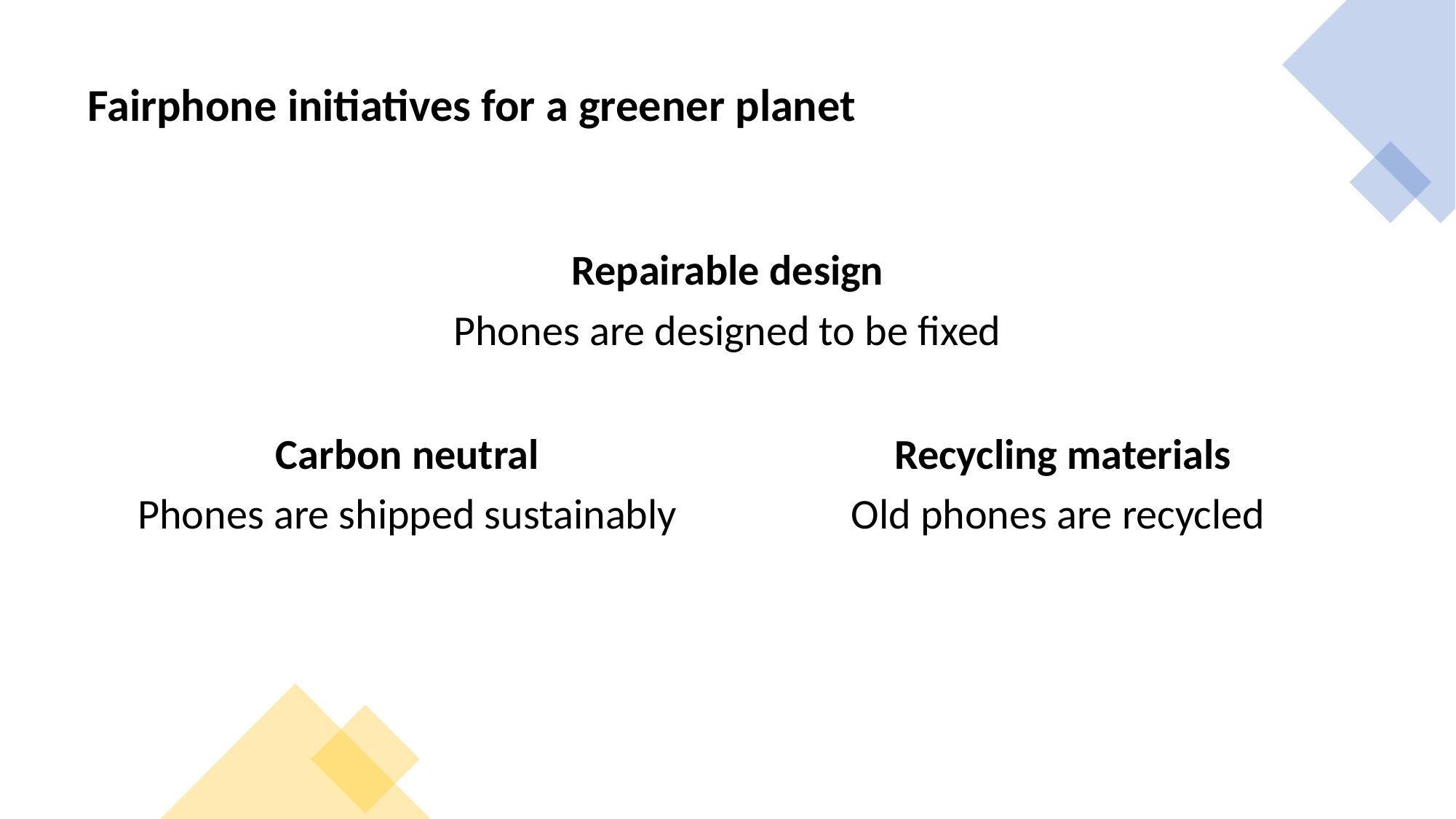

Fairphone initiatives for a greener planet
Repairable design
Phones are designed to be fixed

Carbon neutral
Phones are shipped sustainably
Recycling materials
Old phones are recycled